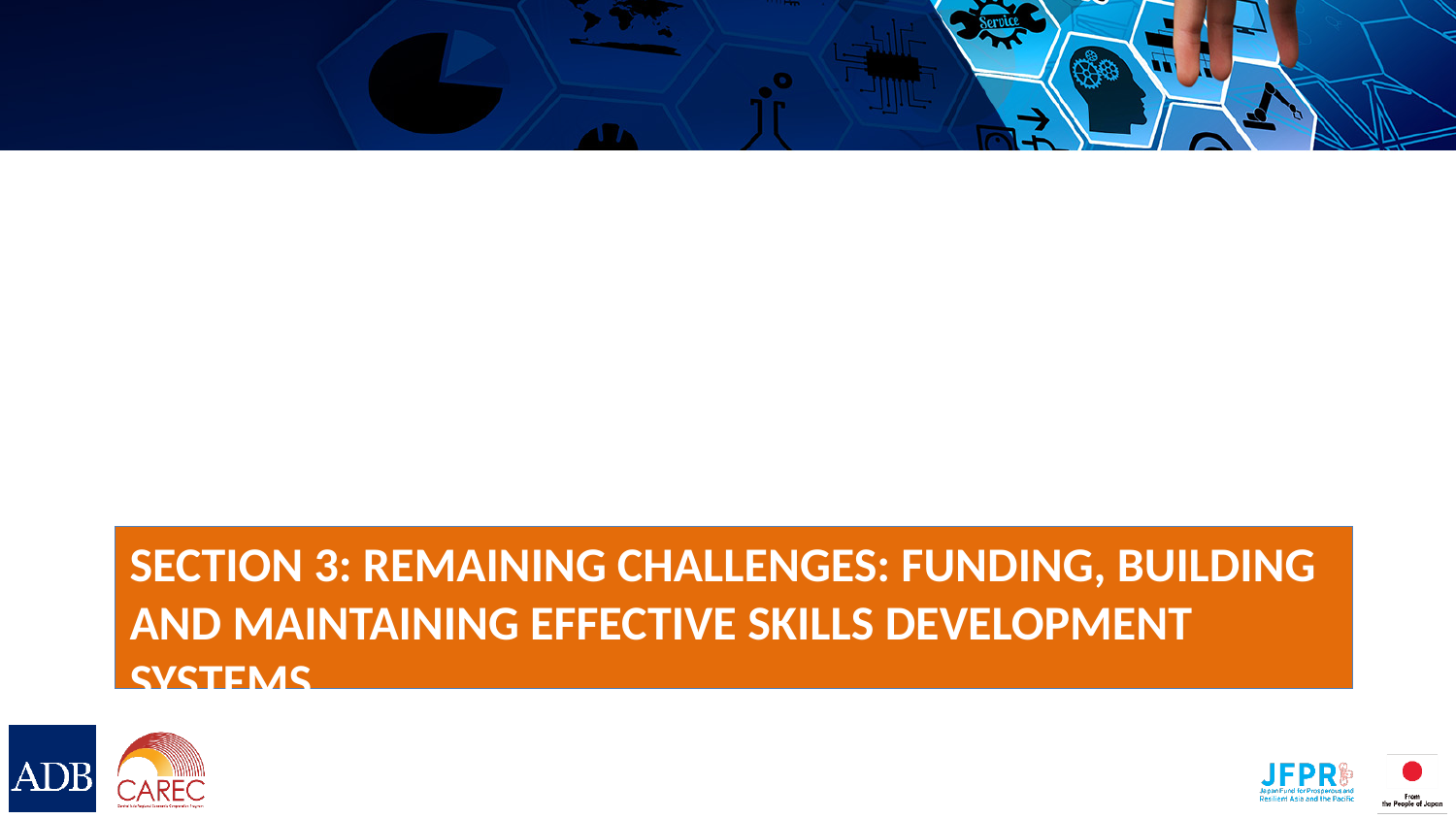

# Section 3: Remaining Challenges: Funding, Building and Maintaining Effective Skills Development Systems